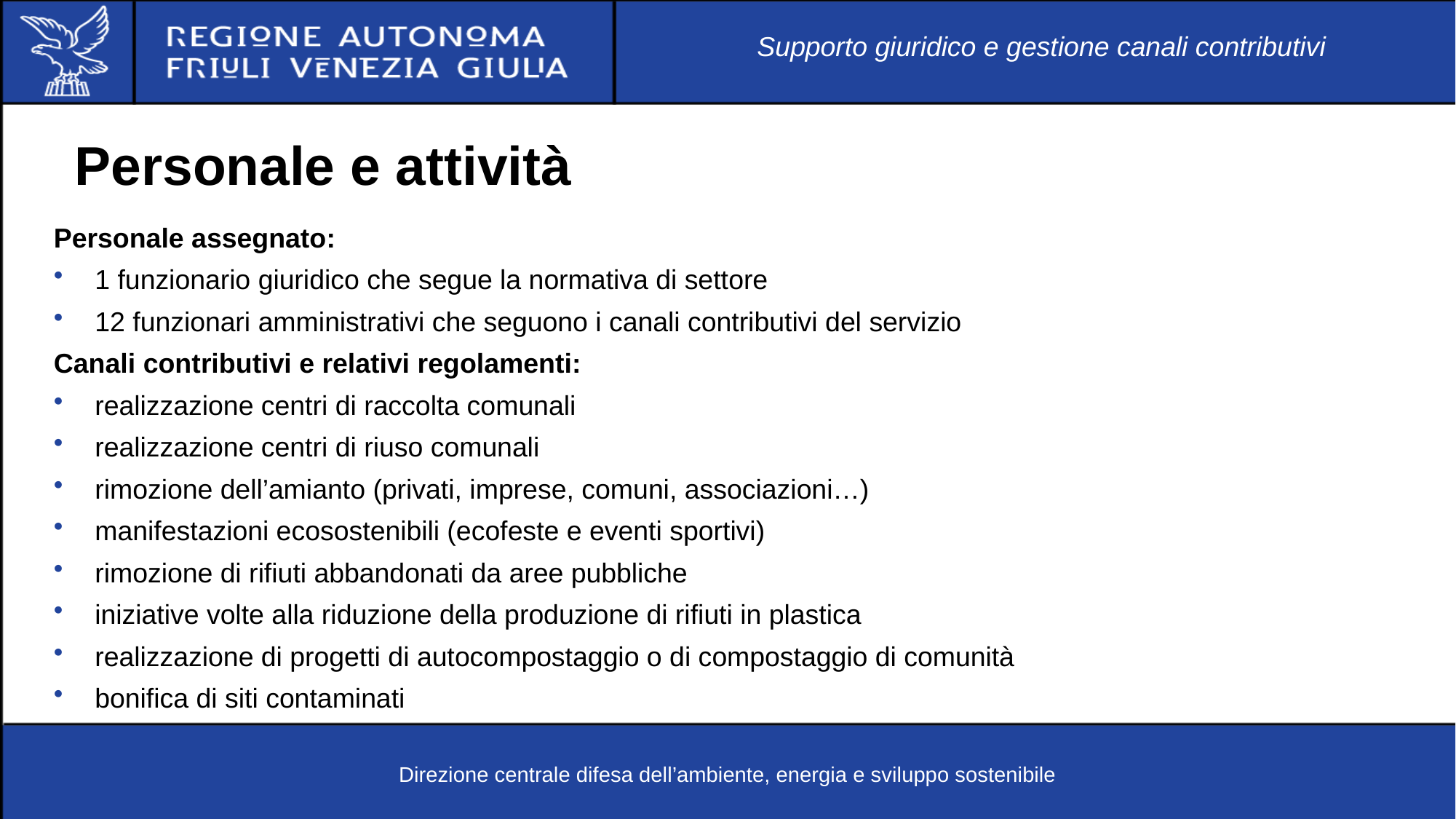

Supporto giuridico e gestione canali contributivi
# Personale e attività
Personale assegnato:
1 funzionario giuridico che segue la normativa di settore
12 funzionari amministrativi che seguono i canali contributivi del servizio
Canali contributivi e relativi regolamenti:
realizzazione centri di raccolta comunali
realizzazione centri di riuso comunali
rimozione dell’amianto (privati, imprese, comuni, associazioni…)
manifestazioni ecosostenibili (ecofeste e eventi sportivi)
rimozione di rifiuti abbandonati da aree pubbliche
iniziative volte alla riduzione della produzione di rifiuti in plastica
realizzazione di progetti di autocompostaggio o di compostaggio di comunità
bonifica di siti contaminati
Direzione centrale difesa dell’ambiente, energia e sviluppo sostenibile